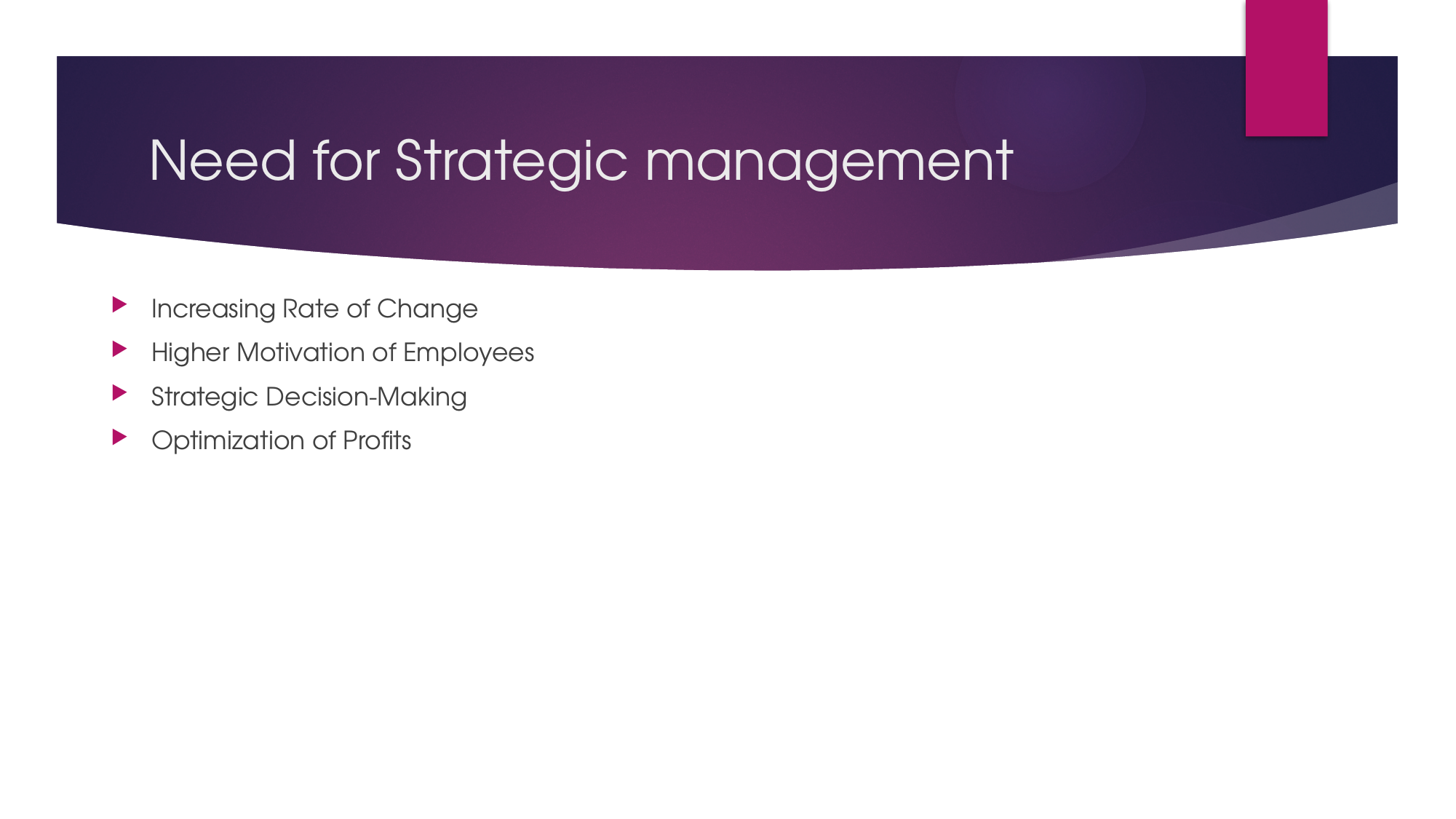

# Need for Strategic management
Increasing Rate of Change
Higher Motivation of Employees
Strategic Decision-Making
Optimization of Profits